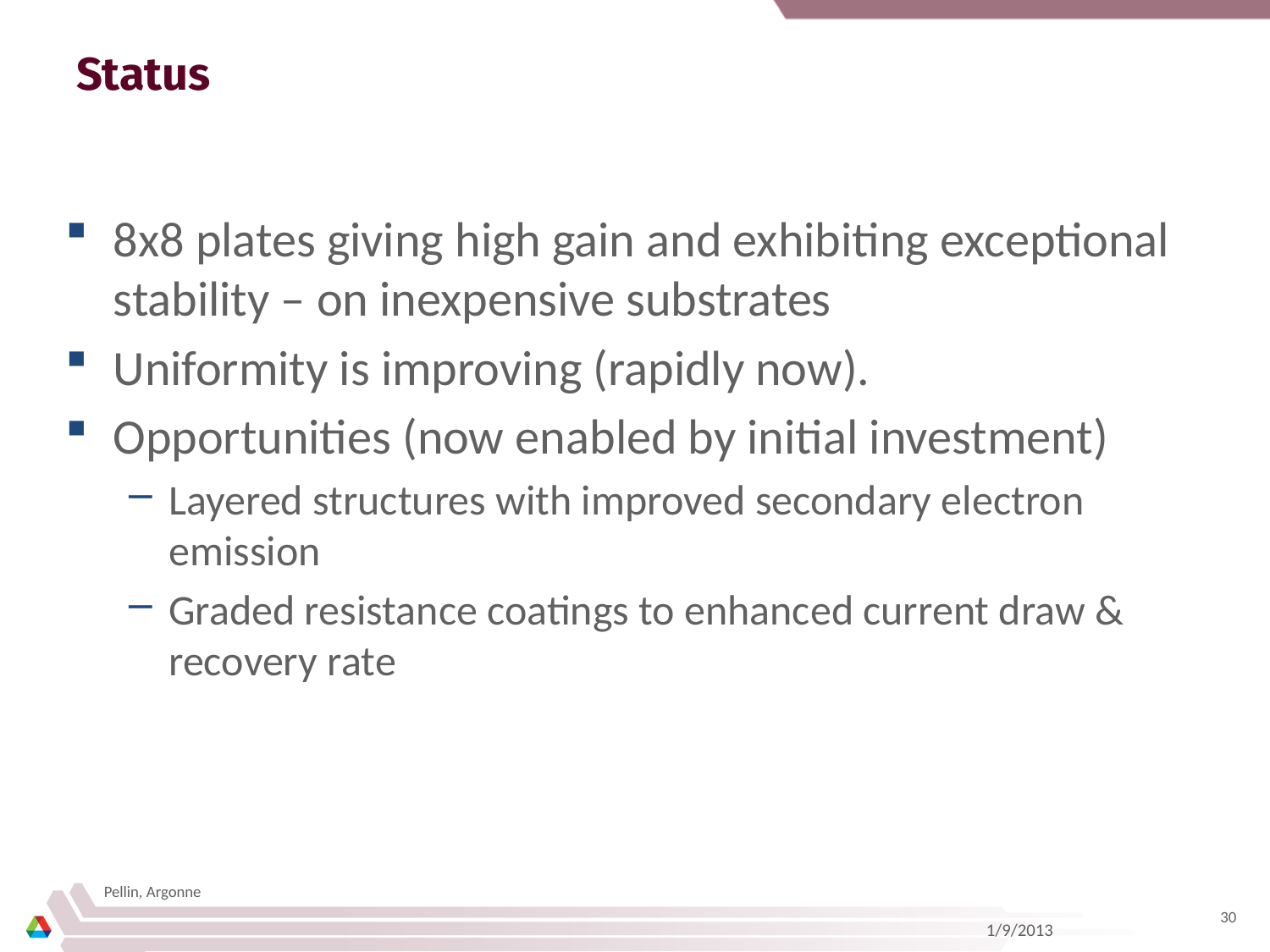

# Status
8x8 plates giving high gain and exhibiting exceptional stability – on inexpensive substrates
Uniformity is improving (rapidly now).
Opportunities (now enabled by initial investment)
Layered structures with improved secondary electron emission
Graded resistance coatings to enhanced current draw & recovery rate
Pellin, Argonne
30
1/9/2013